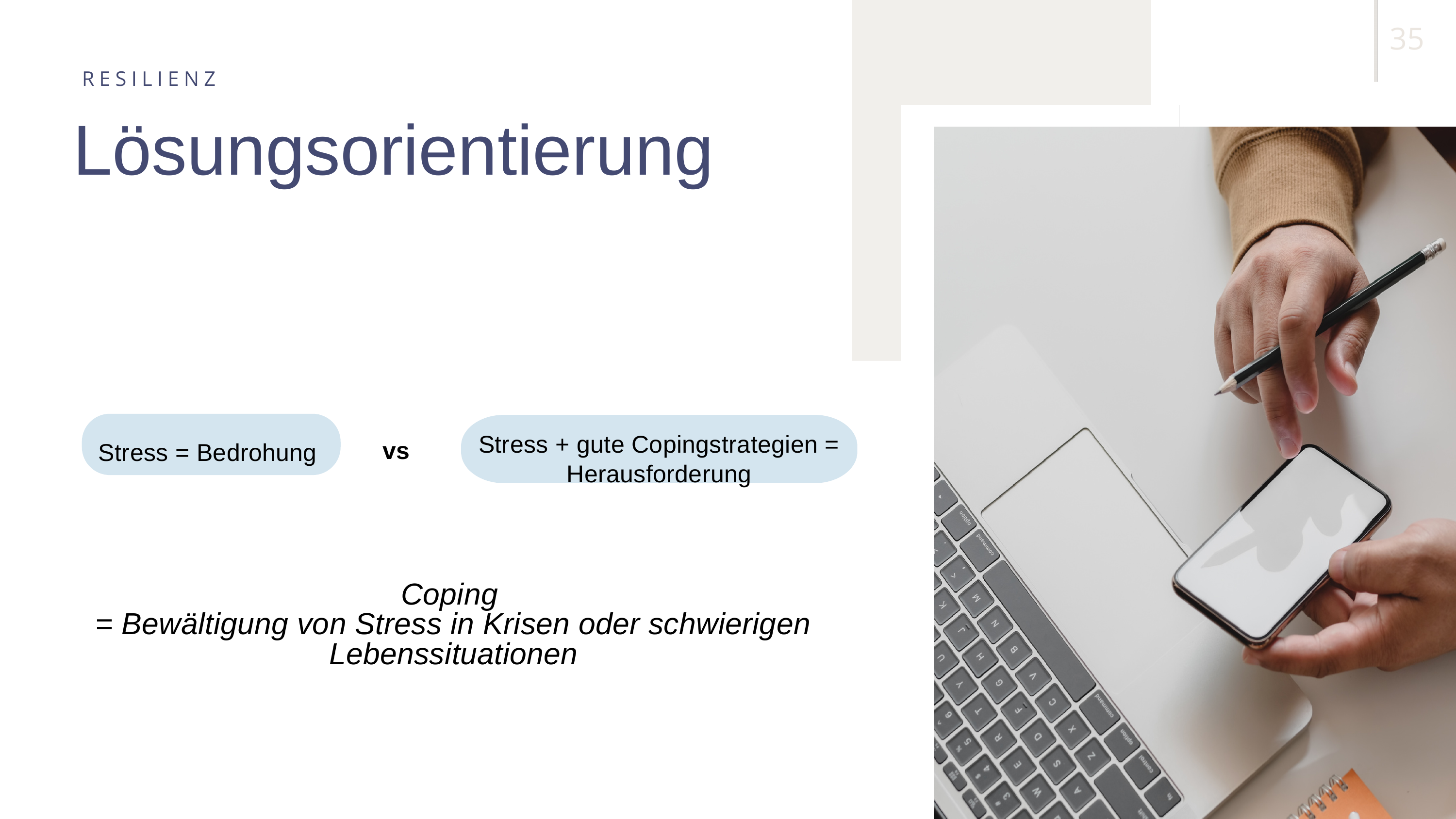

35
RESILIENZ
Lösungsorientierung

Stress + gute Copingstrategien = Herausforderung
vs
Stress = Bedrohung
Coping
= Bewältigung von Stress in Krisen oder schwierigen Lebenssituationen